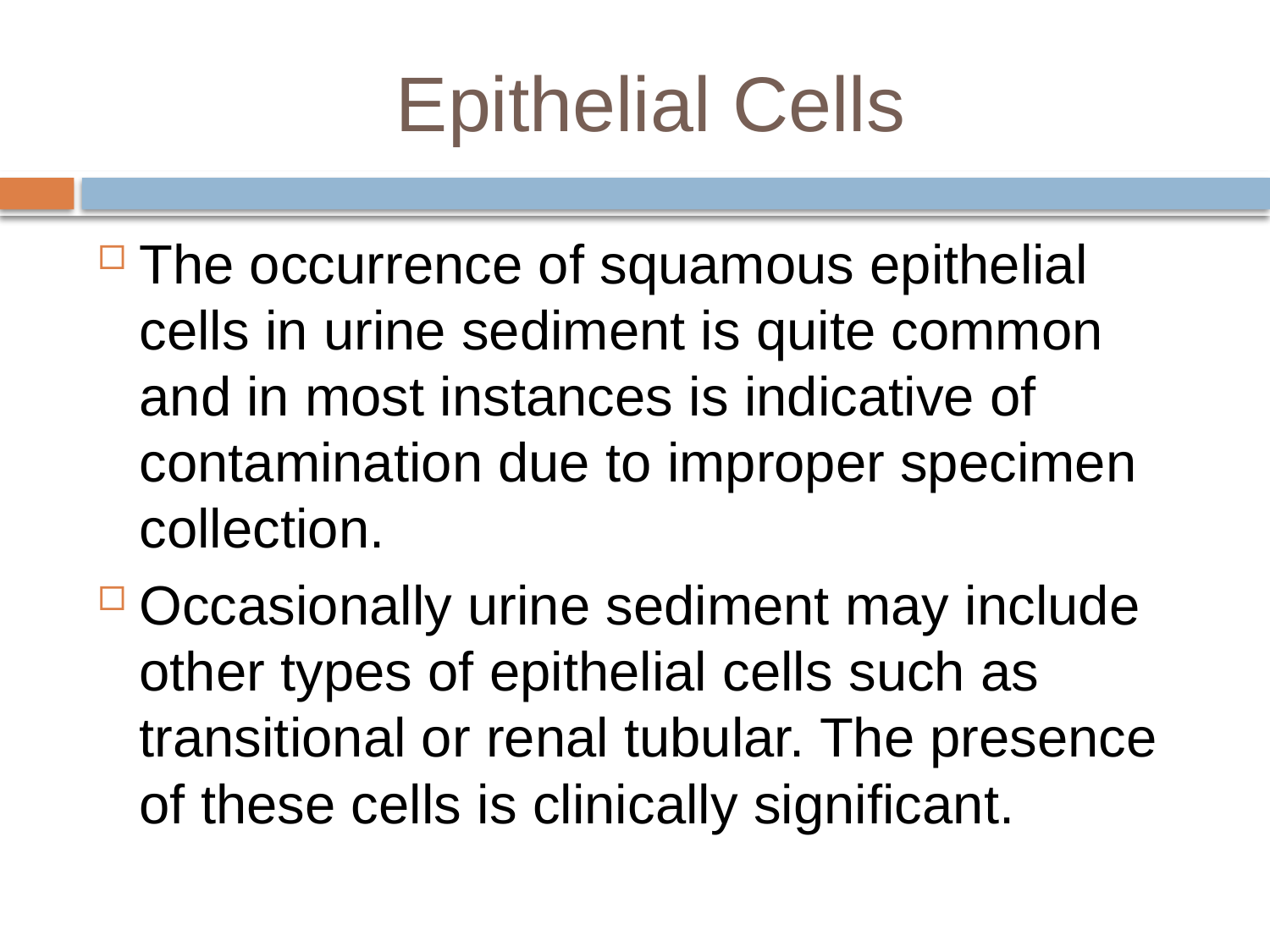

# Epithelial Cells
The occurrence of squamous epithelial cells in urine sediment is quite common and in most instances is indicative of contamination due to improper specimen collection.
Occasionally urine sediment may include other types of epithelial cells such as transitional or renal tubular. The presence of these cells is clinically significant.